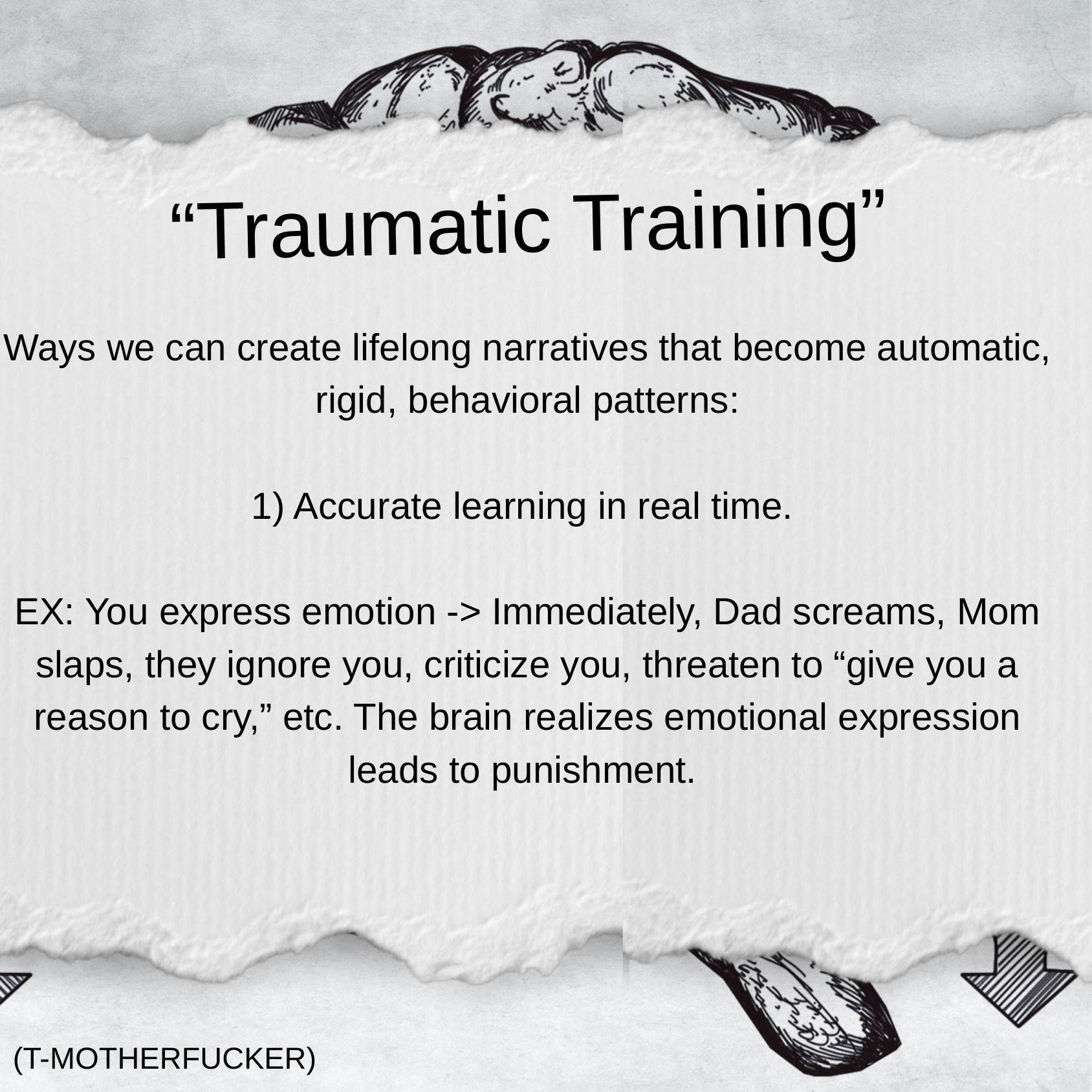

“Traumatic Training”
Ways we can create lifelong narratives that become automatic, rigid, behavioral patterns:

1) Accurate learning in real time.

EX: You express emotion -> Immediately, Dad screams, Mom slaps, they ignore you, criticize you, threaten to “give you a reason to cry,” etc. The brain realizes emotional expression leads to punishment.

(T-MOTHERFUCKER)